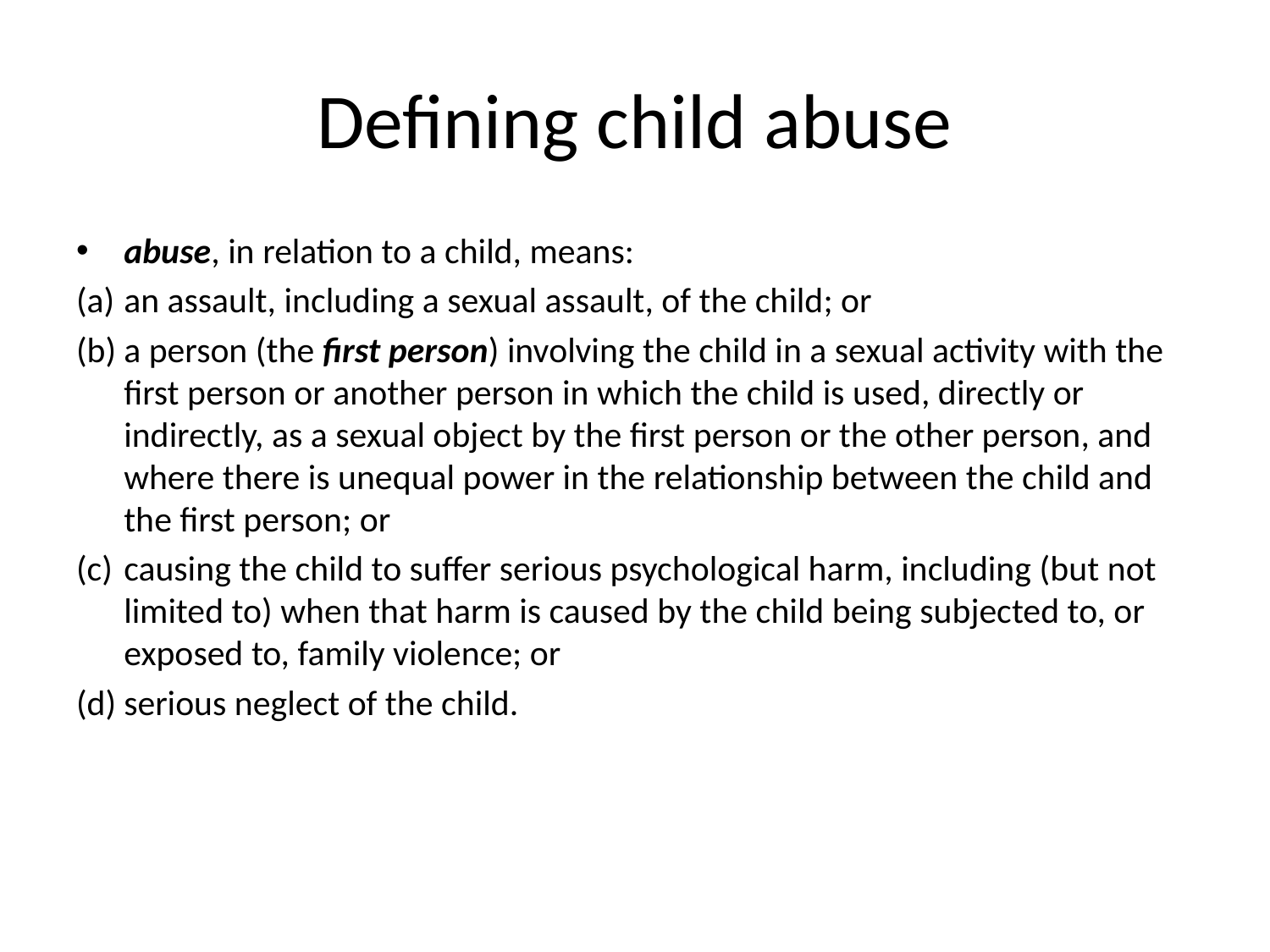

# Defining child abuse
abuse, in relation to a child, means:
(a)	an assault, including a sexual assault, of the child; or
(b)	a person (the first person) involving the child in a sexual activity with the first person or another person in which the child is used, directly or indirectly, as a sexual object by the first person or the other person, and where there is unequal power in the relationship between the child and the first person; or
(c)	causing the child to suffer serious psychological harm, including (but not limited to) when that harm is caused by the child being subjected to, or exposed to, family violence; or
(d)	serious neglect of the child.